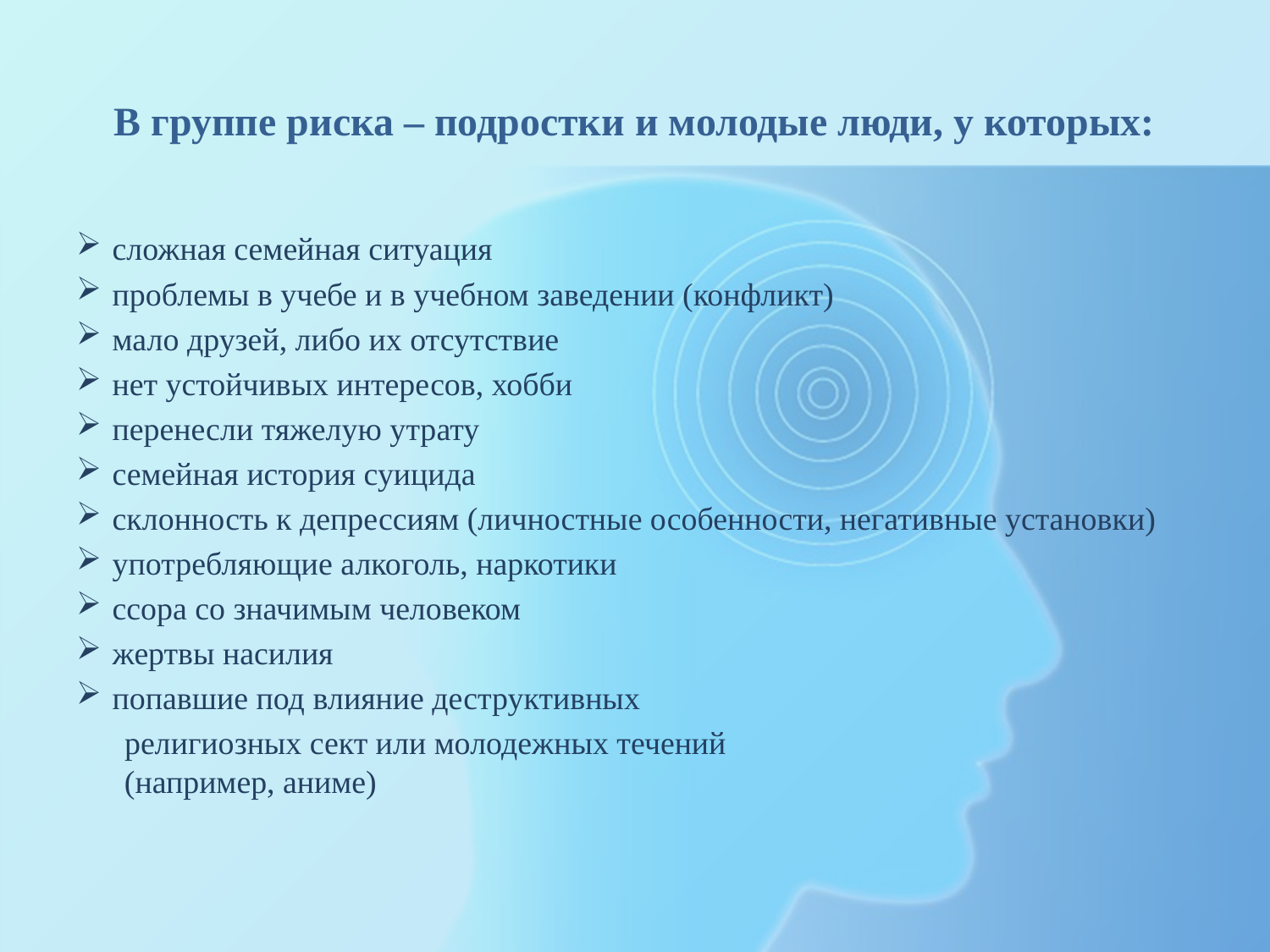

# В группе риска – подростки и молодые люди, у которых:
сложная семейная ситуация
проблемы в учебе и в учебном заведении (конфликт)
мало друзей, либо их отсутствие
нет устойчивых интересов, хобби
перенесли тяжелую утрату
семейная история суицида
склонность к депрессиям (личностные особенности, негативные установки)
употребляющие алкоголь, наркотики
ссора со значимым человеком
жертвы насилия
попавшие под влияние деструктивных
      религиозных сект или молодежных течений
      (например, аниме)